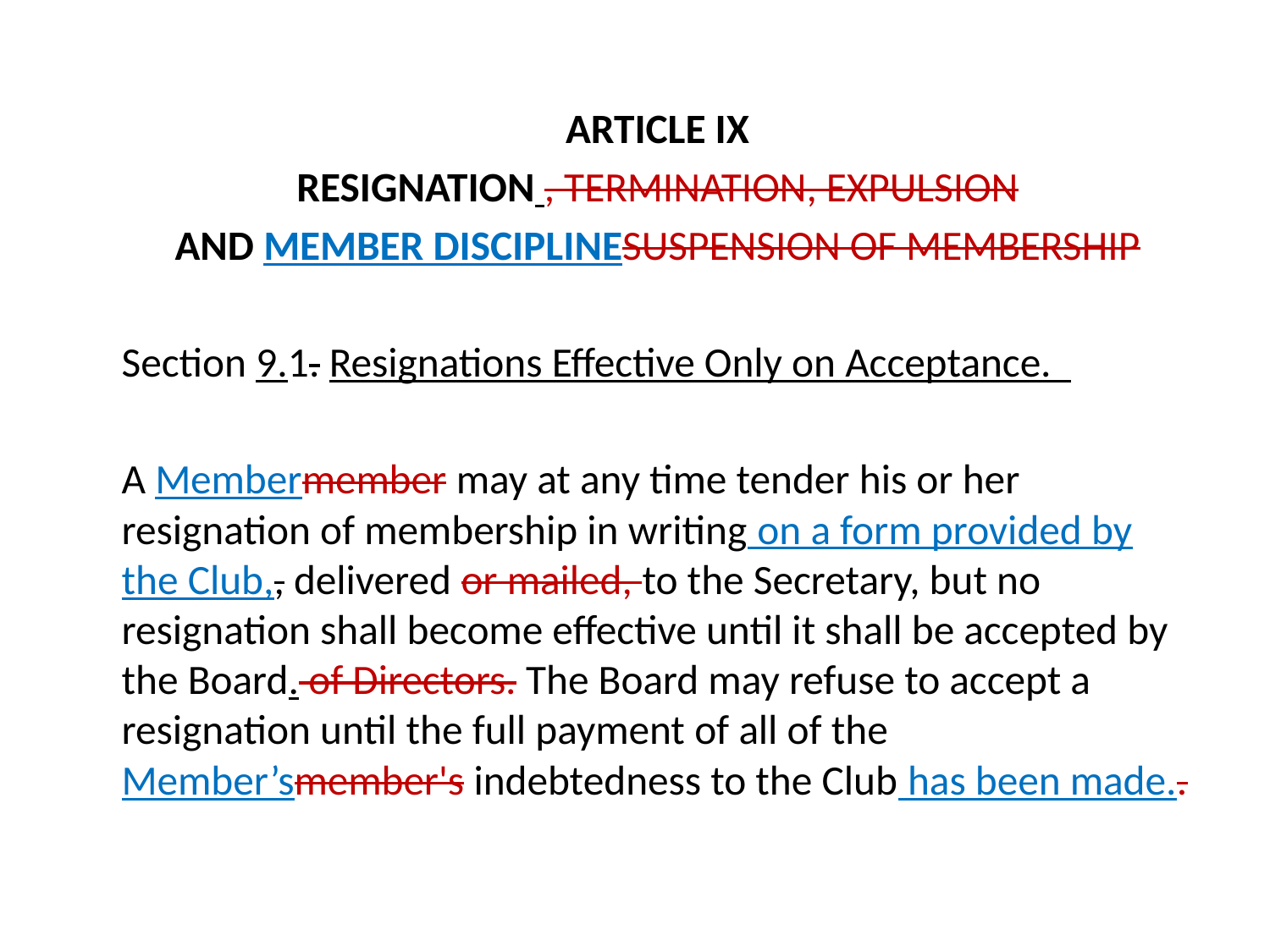

ARTICLE IX
	RESIGNATION , TERMINATION, EXPULSION
	AND MEMBER DISCIPLINESUSPENSION OF MEMBERSHIP

	Section 9.1. Resignations Effective Only on Acceptance.

	A Membermember may at any time tender his or her resignation of membership in writing on a form provided by the Club,, delivered or mailed, to the Secretary, but no resignation shall become effective until it shall be accepted by the Board. of Directors. The Board may refuse to accept a resignation until the full payment of all of the Member’smember's indebtedness to the Club has been made..